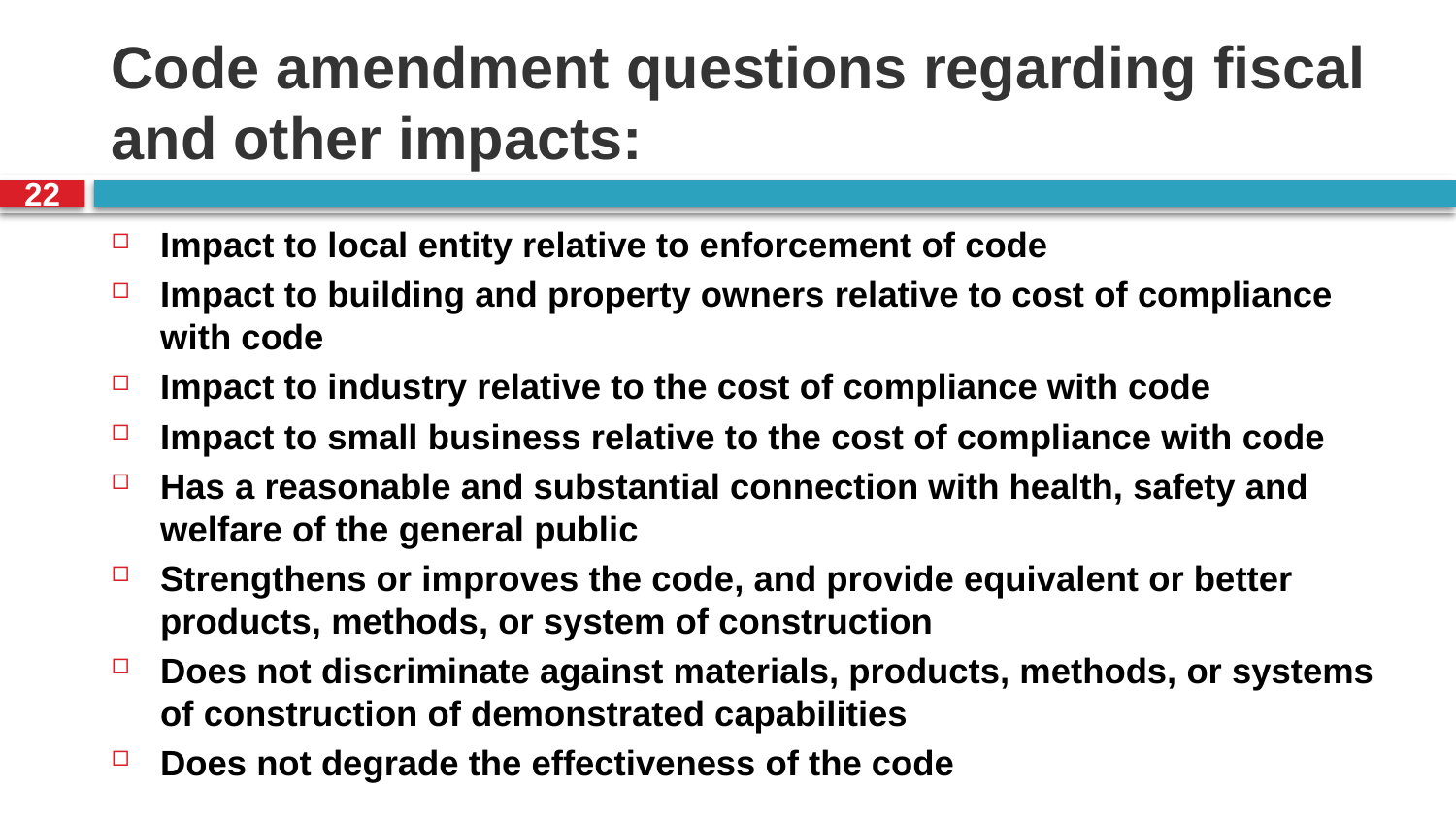

# Code amendment questions regarding fiscal and other impacts:
22
Impact to local entity relative to enforcement of code
Impact to building and property owners relative to cost of compliance with code
Impact to industry relative to the cost of compliance with code
Impact to small business relative to the cost of compliance with code
Has a reasonable and substantial connection with health, safety and welfare of the general public
Strengthens or improves the code, and provide equivalent or better products, methods, or system of construction
Does not discriminate against materials, products, methods, or systems of construction of demonstrated capabilities
Does not degrade the effectiveness of the code